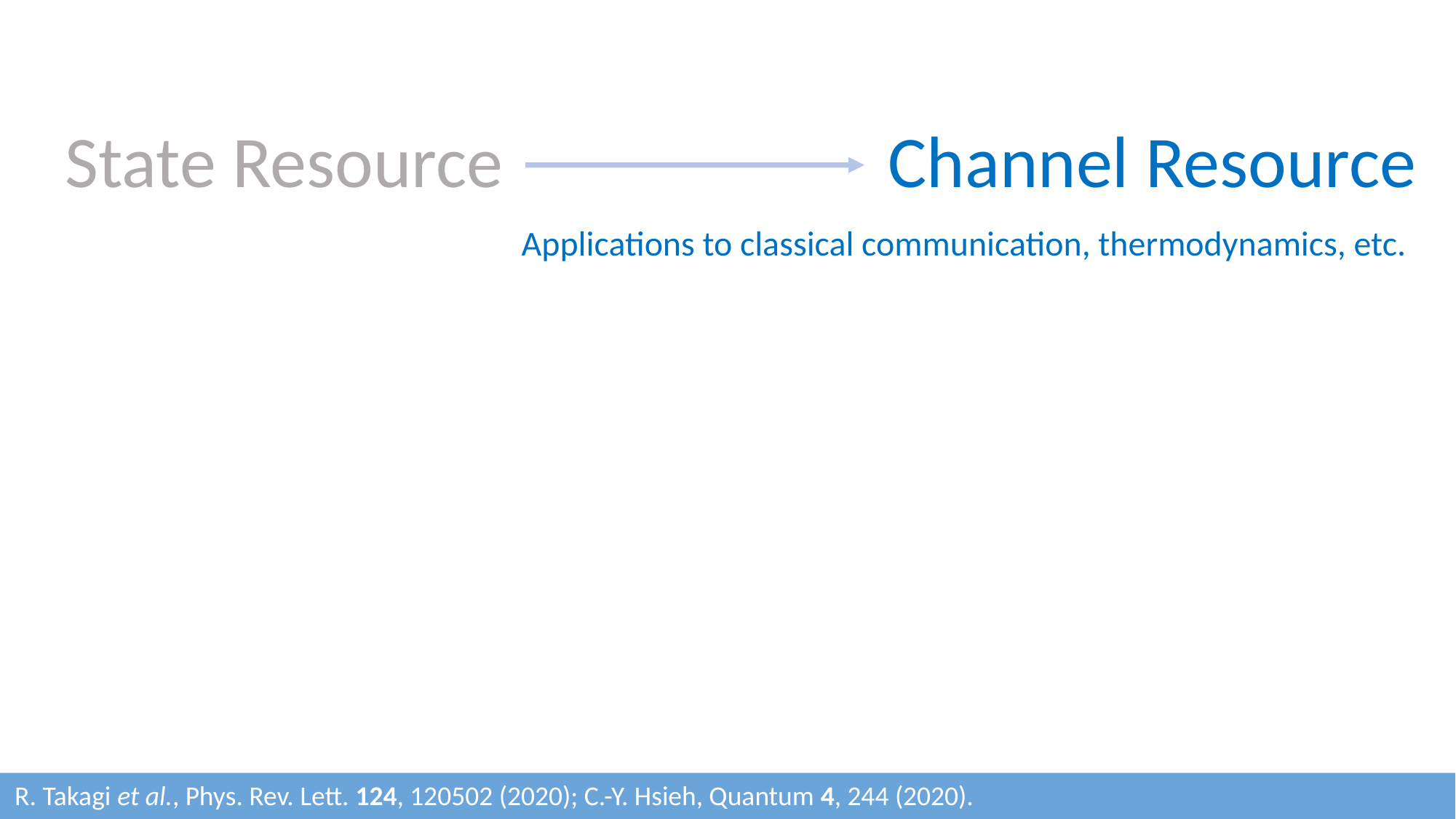

State Resource

Channel Resource

Applications to classical communication, thermodynamics, etc.

R. Takagi et al., Phys. Rev. Lett. 124, 120502 (2020); C.-Y. Hsieh, Quantum 4, 244 (2020).